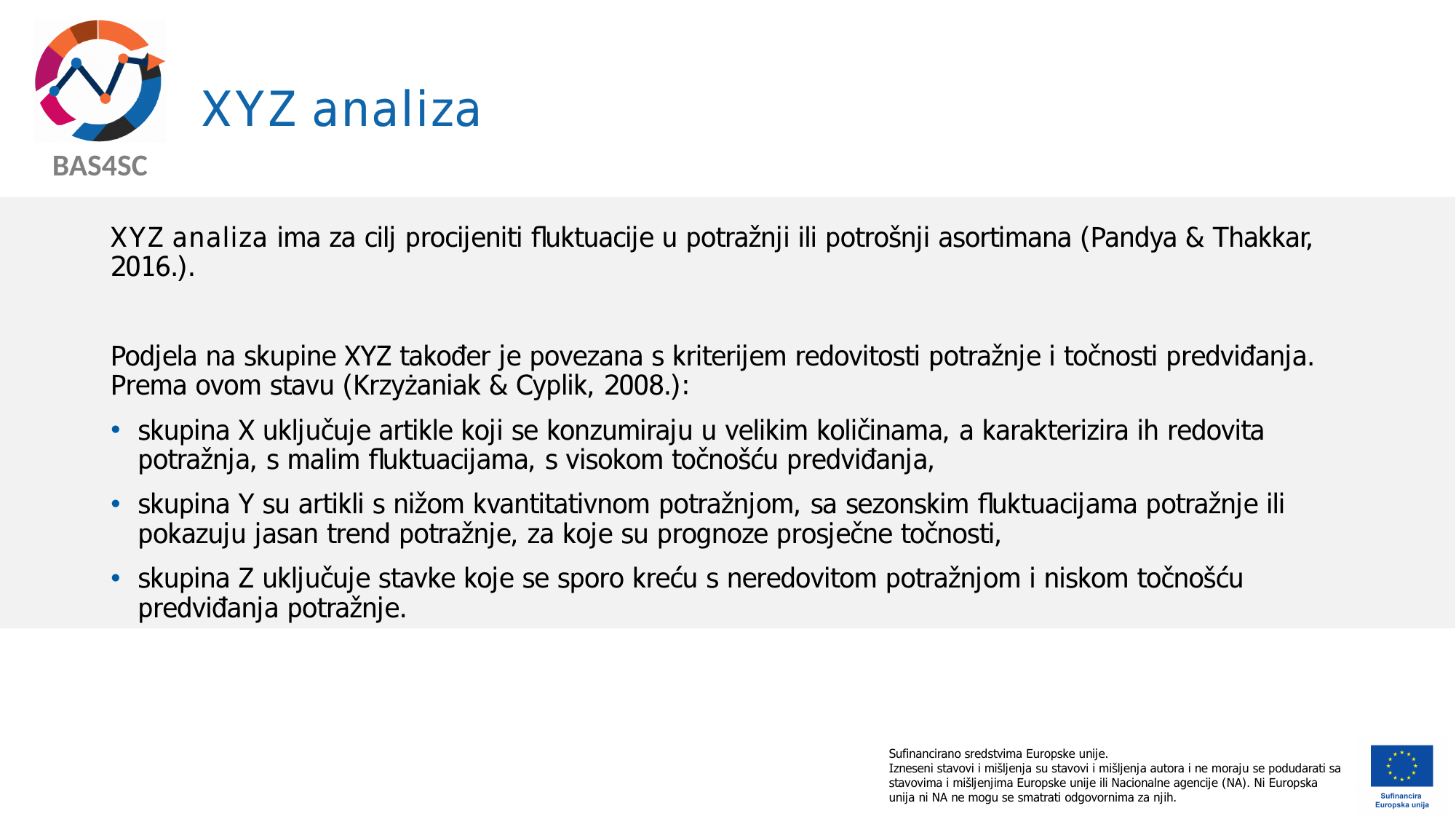

# XYZ analiza

XYZ analiza ima za cilj procijeniti fluktuacije u potražnji ili potrošnji asortimana (Pandya & Thakkar, 2016.).

Podjela na skupine XYZ također je povezana s kriterijem redovitosti potražnje i točnosti predviđanja. Prema ovom stavu (Krzyżaniak & Cyplik, 2008.):
skupina X uključuje artikle koji se konzumiraju u velikim količinama, a karakterizira ih redovita potražnja, s malim fluktuacijama, s visokom točnošću predviđanja,
skupina Y su artikli s nižom kvantitativnom potražnjom, sa sezonskim fluktuacijama potražnje ili pokazuju jasan trend potražnje, za koje su prognoze prosječne točnosti,
skupina Z uključuje stavke koje se sporo kreću s neredovitom potražnjom i niskom točnošću predviđanja potražnje.